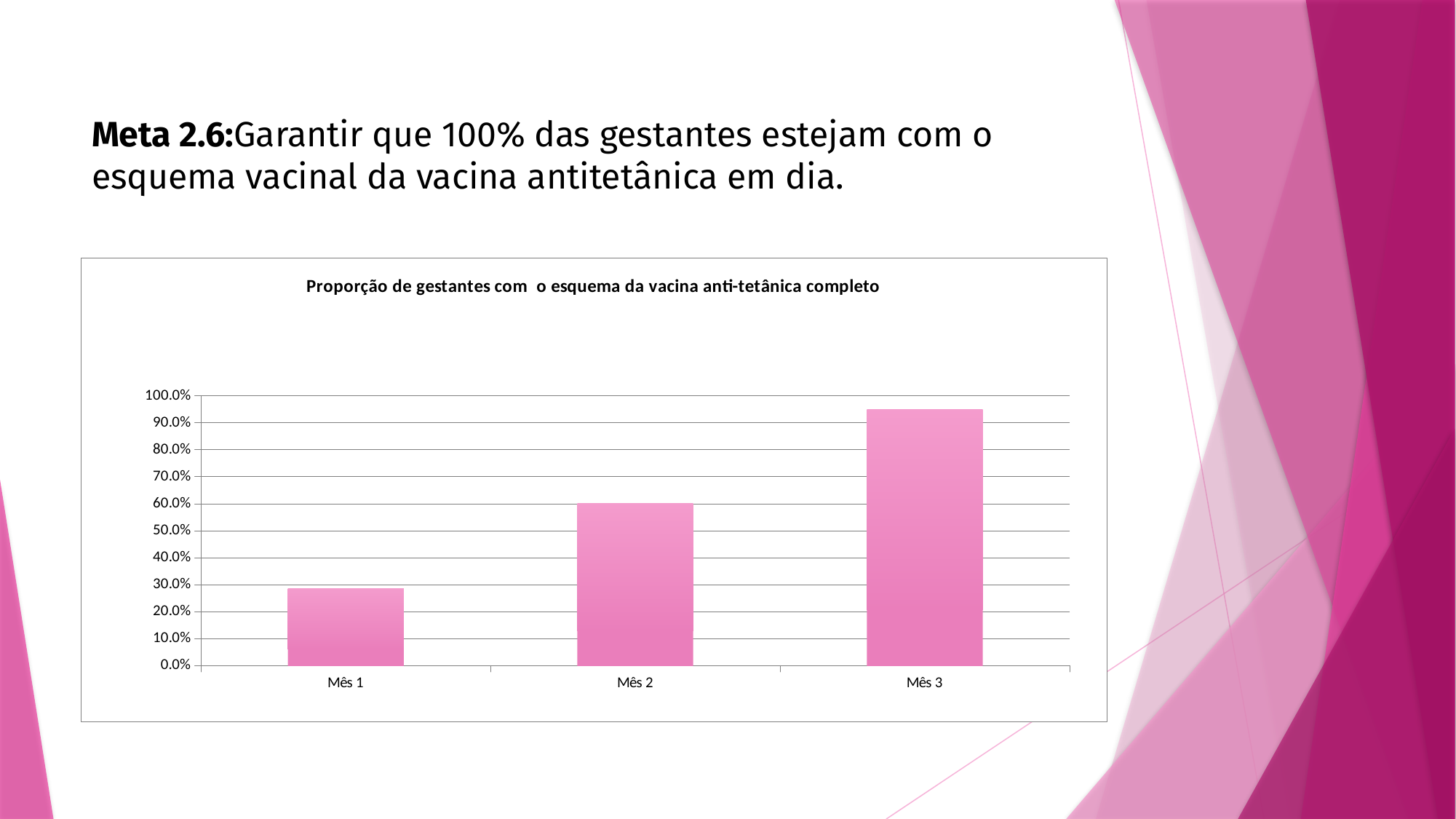

# Meta 2.6:Garantir que 100% das gestantes estejam com o esquema vacinal da vacina antitetânica em dia.

### Chart:

| Category | Proporção de gestantes com  o esquema da vacina anti-tetânica completo |
|---|---|
| Mês 1 | 0.28571428571428764 |
| Mês 2 | 0.6000000000000006 |
| Mês 3 | 0.9500000000000006 |